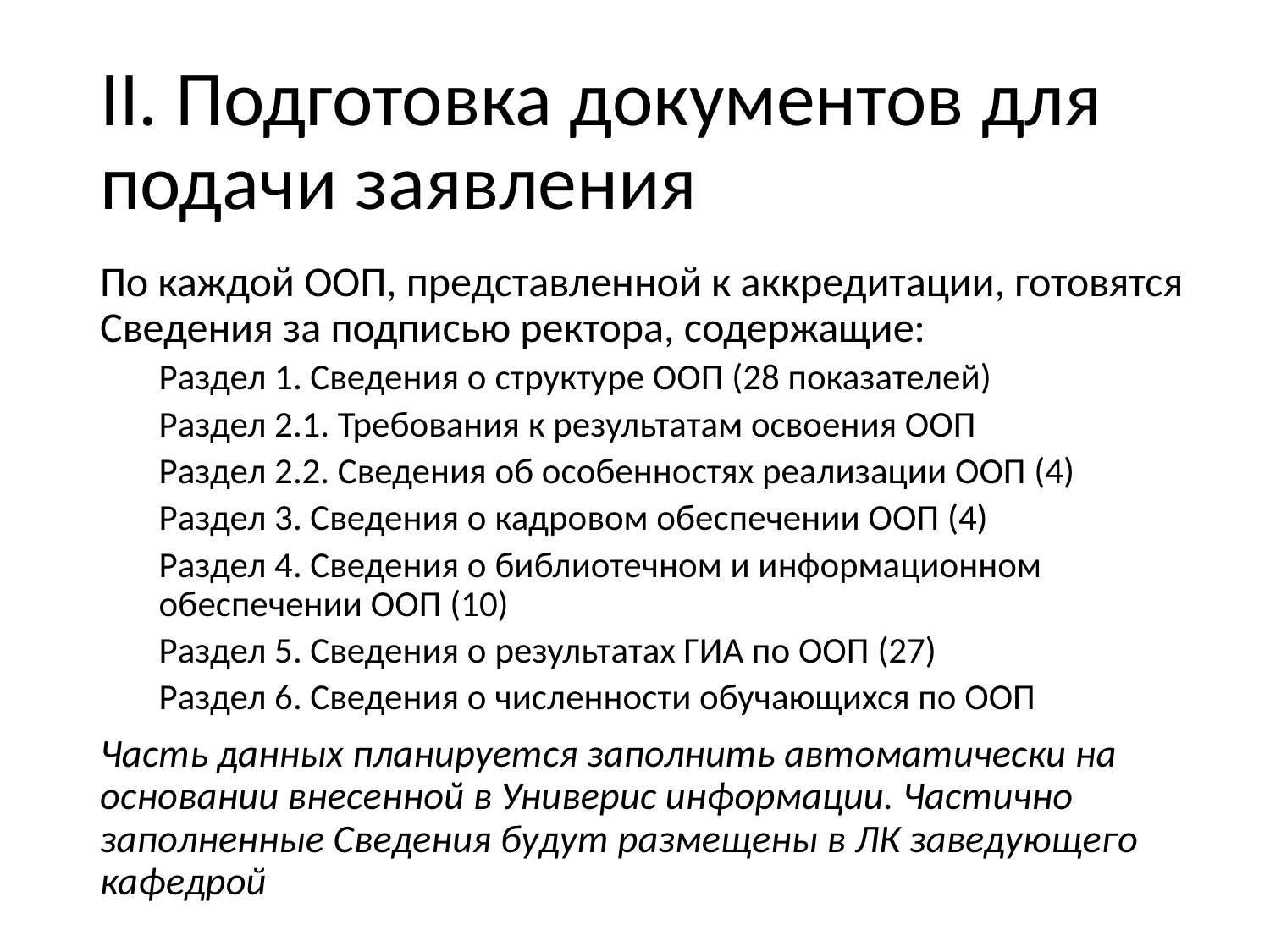

# II. Подготовка документов для подачи заявления
По каждой ООП, представленной к аккредитации, готовятся Сведения за подписью ректора, содержащие:
Раздел 1. Сведения о структуре ООП (28 показателей)
Раздел 2.1. Требования к результатам освоения ООП
Раздел 2.2. Сведения об особенностях реализации ООП (4)
Раздел 3. Сведения о кадровом обеспечении ООП (4)
Раздел 4. Сведения о библиотечном и информационном обеспечении ООП (10)
Раздел 5. Сведения о результатах ГИА по ООП (27)
Раздел 6. Сведения о численности обучающихся по ООП
Часть данных планируется заполнить автоматически на основании внесенной в Универис информации. Частично заполненные Сведения будут размещены в ЛК заведующего кафедрой